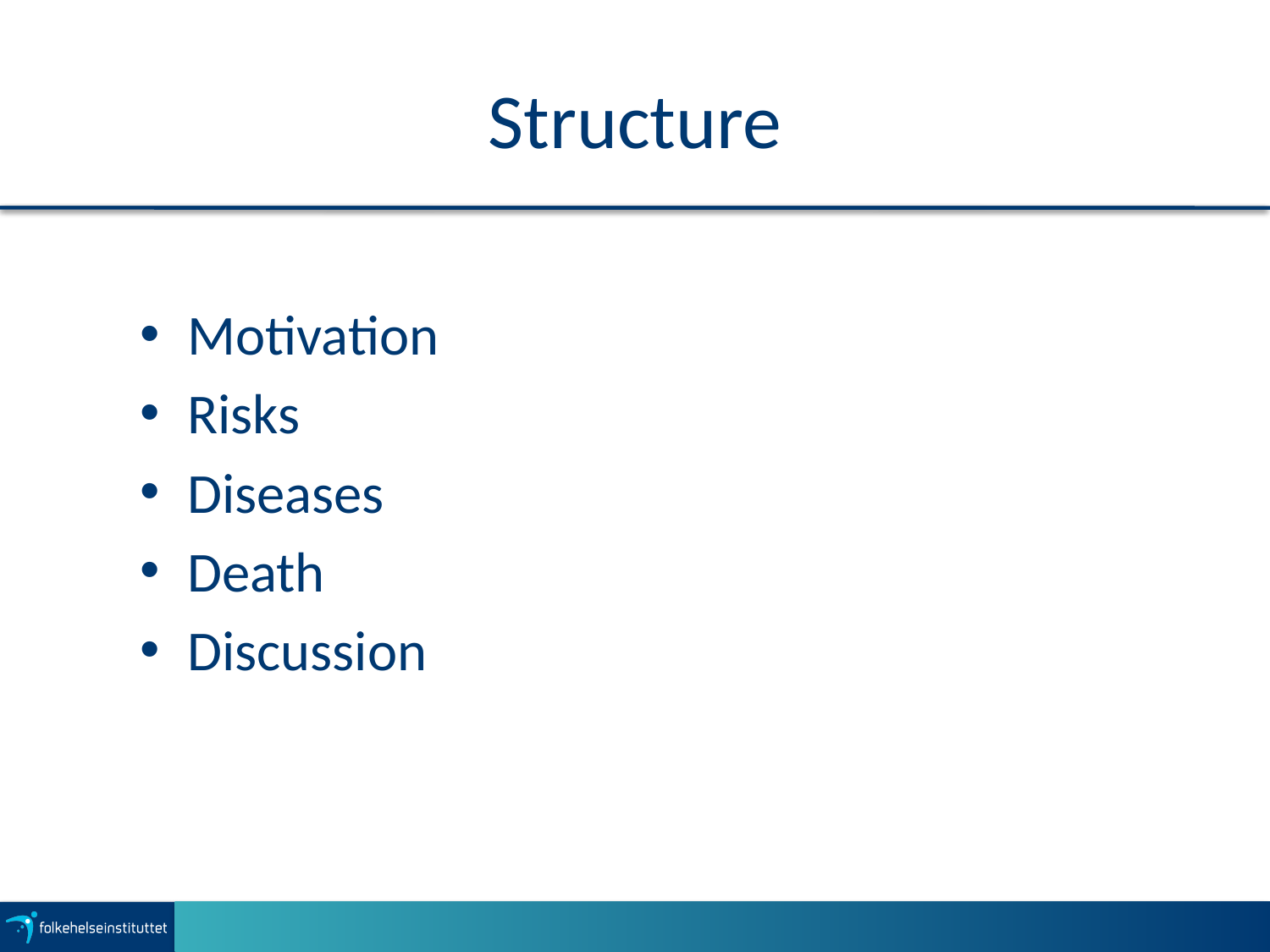

# Structure
Motivation
Risks
Diseases
Death
Discussion